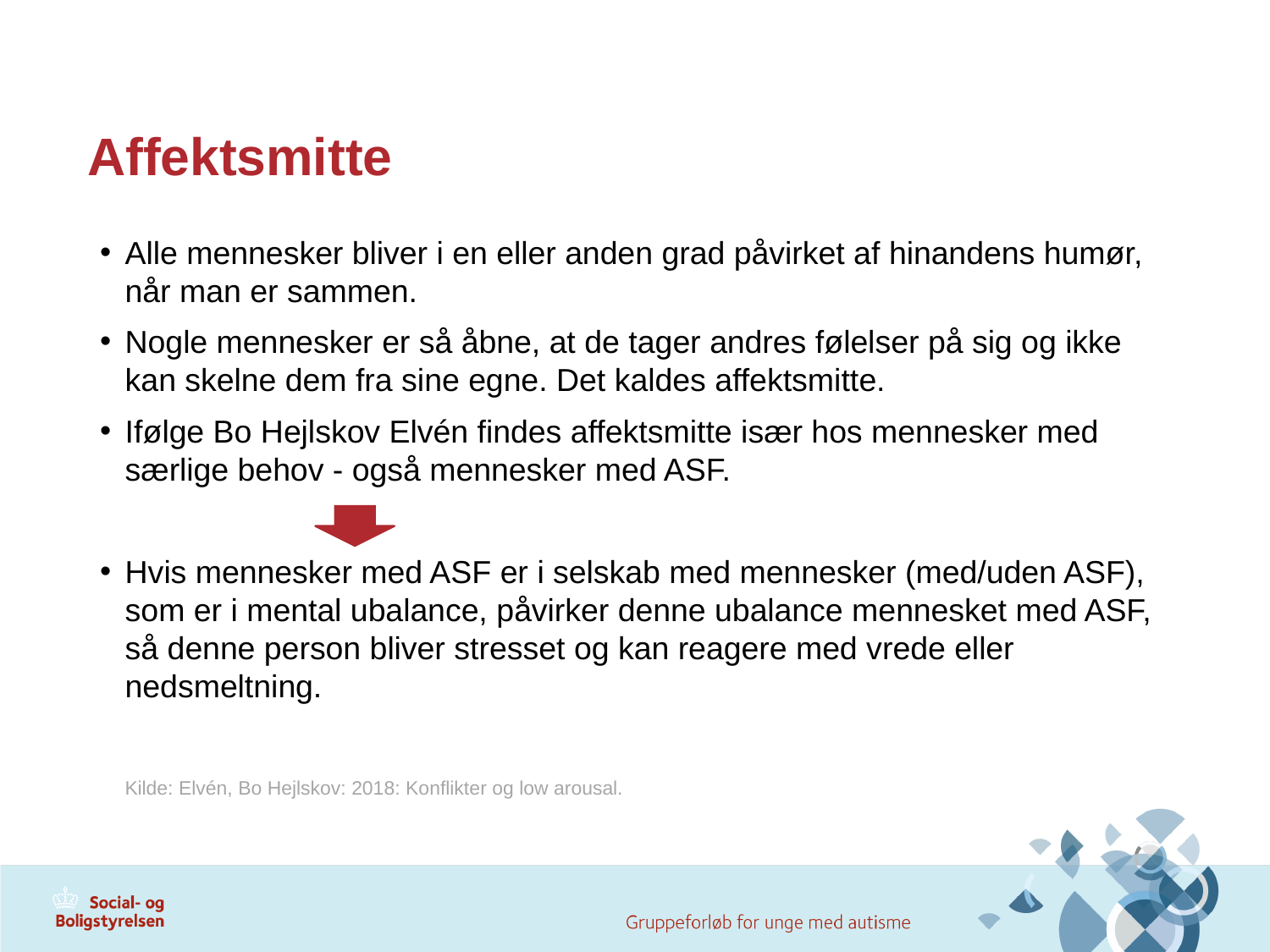

# Affektsmitte
Alle mennesker bliver i en eller anden grad påvirket af hinandens humør,  når man er sammen.
Nogle mennesker er så åbne, at de tager andres følelser på sig og ikke kan skelne dem fra sine egne. Det kaldes affektsmitte.
Ifølge Bo Hejlskov Elvén findes affektsmitte især hos mennesker med særlige behov - også mennesker med ASF.

Hvis mennesker med ASF er i selskab med mennesker (med/uden ASF), som er i mental ubalance, påvirker denne ubalance mennesket med ASF, så denne person bliver stresset og kan reagere med vrede eller nedsmeltning.

Kilde: Elvén, Bo Hejlskov: 2018: Konflikter og low arousal.